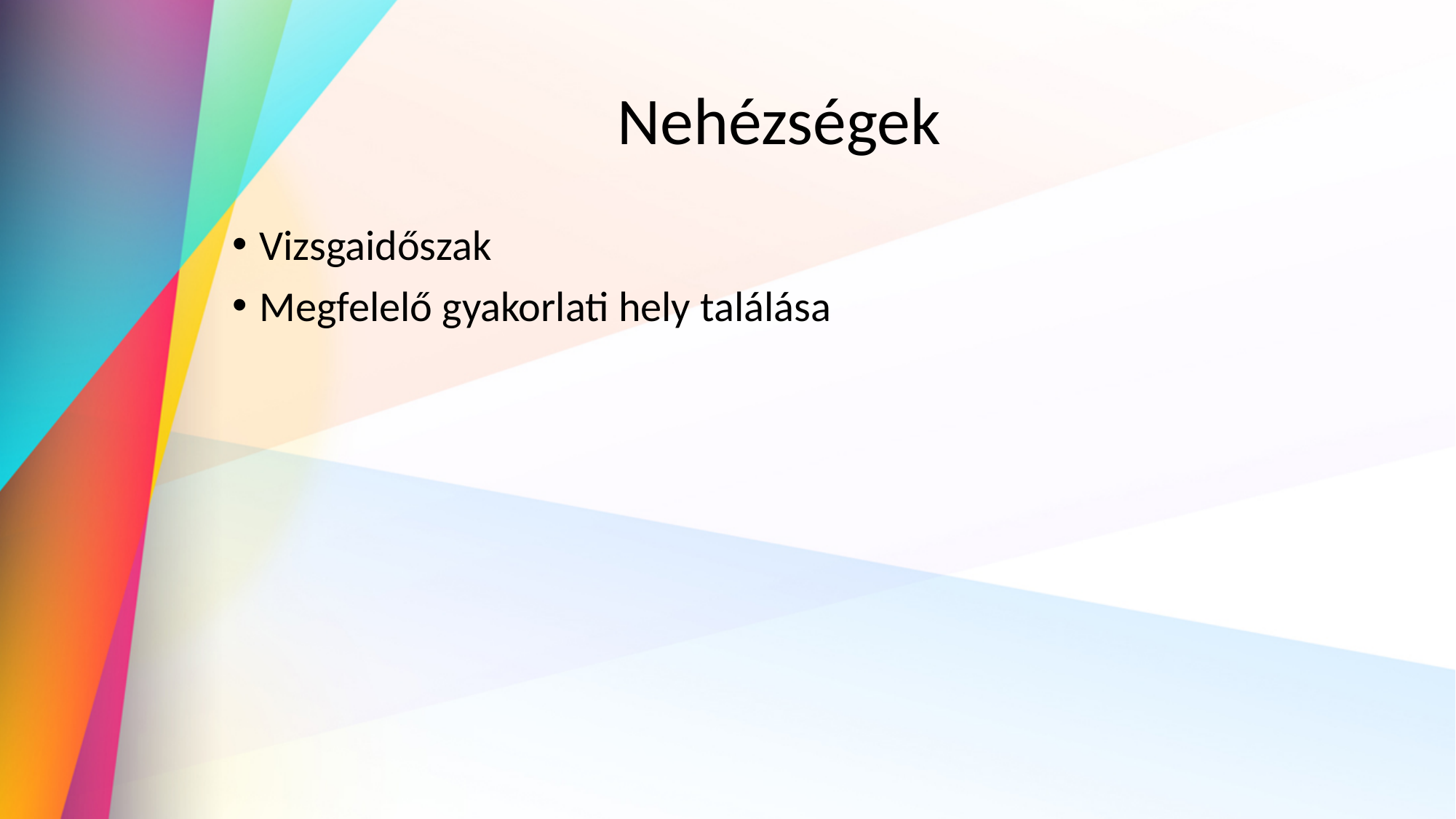

# Nehézségek
Vizsgaidőszak
Megfelelő gyakorlati hely találása